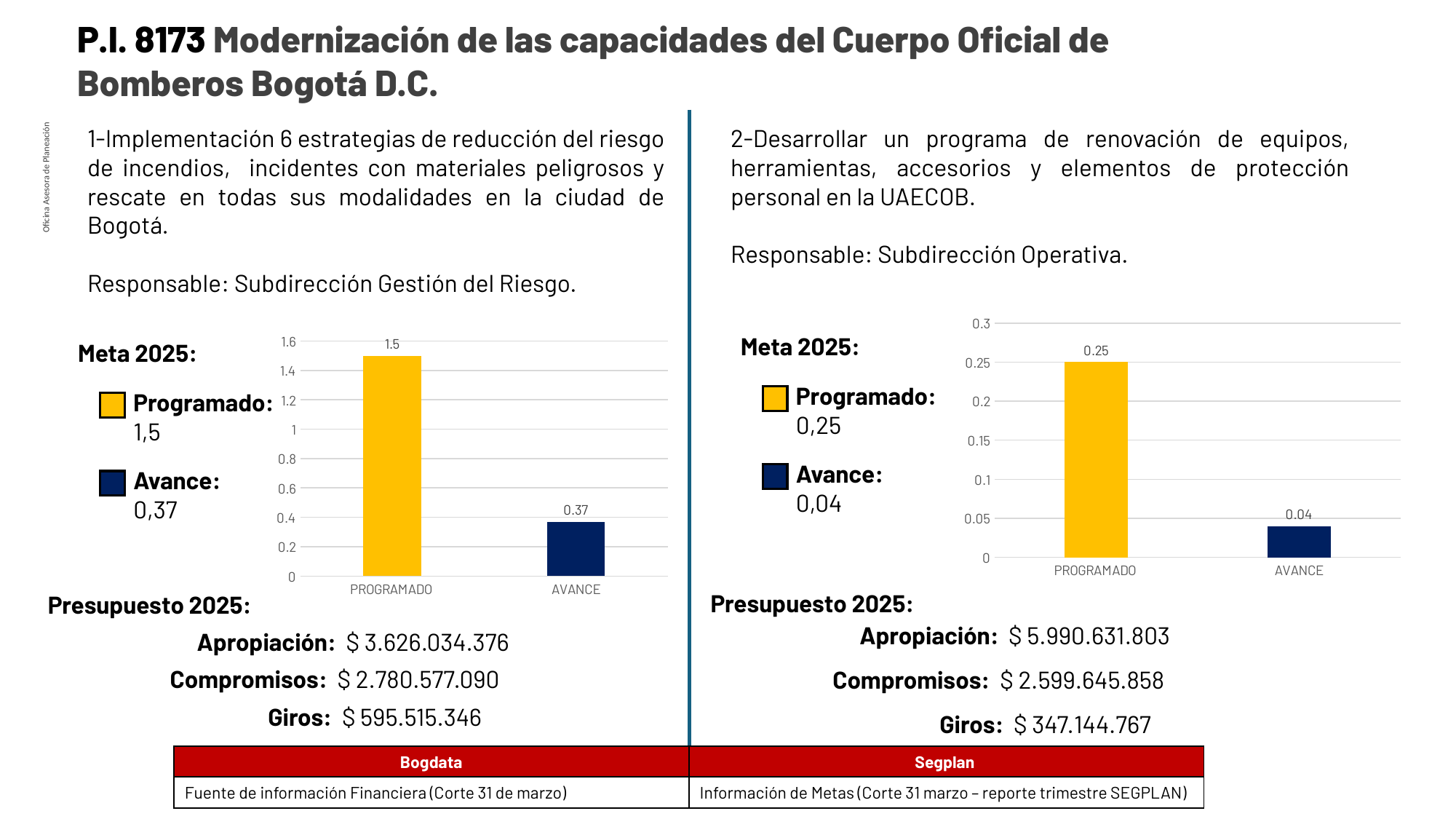

P.I. 8173 Modernización de las capacidades del Cuerpo Oficial de Bomberos Bogotá D.C.
1-Implementación 6 estrategias de reducción del riesgo de incendios,  incidentes con materiales peligrosos y rescate en todas sus modalidades en la ciudad de Bogotá.
Responsable: Subdirección Gestión del Riesgo.
2-Desarrollar un programa de renovación de equipos, herramientas, accesorios y elementos de protección personal en la UAECOB.
Responsable: Subdirección Operativa.
Oficina Asesora de Planeación

### Chart

| Category |  |
|---|---|
| PROGRAMADO  | 0.25 |
| AVANCE | 0.04 |
Meta 2025:

### Chart

| Category |  |
|---|---|
| PROGRAMADO  | 1.5 |
| AVANCE | 0.37 |
Meta 2025:
Programado:
0,25
Programado:
1,5

Avance:
0,04
Avance:
0,37

65%
Presupuesto 2025:
Presupuesto 2025:
Apropiación:  $ 5.990.631.803
Apropiación:  $ 3.626.034.376
Compromisos:  $ 2.780.577.090
Compromisos:  $ 2.599.645.858
Giros:  $ 595.515.346
Giros:  $ 347.144.767
| Bogdata | Segplan |
| --- | --- |
| Fuente de información Financiera (Corte 31 de marzo) | Información de Metas (Corte 31 marzo – reporte trimestre SEGPLAN) |